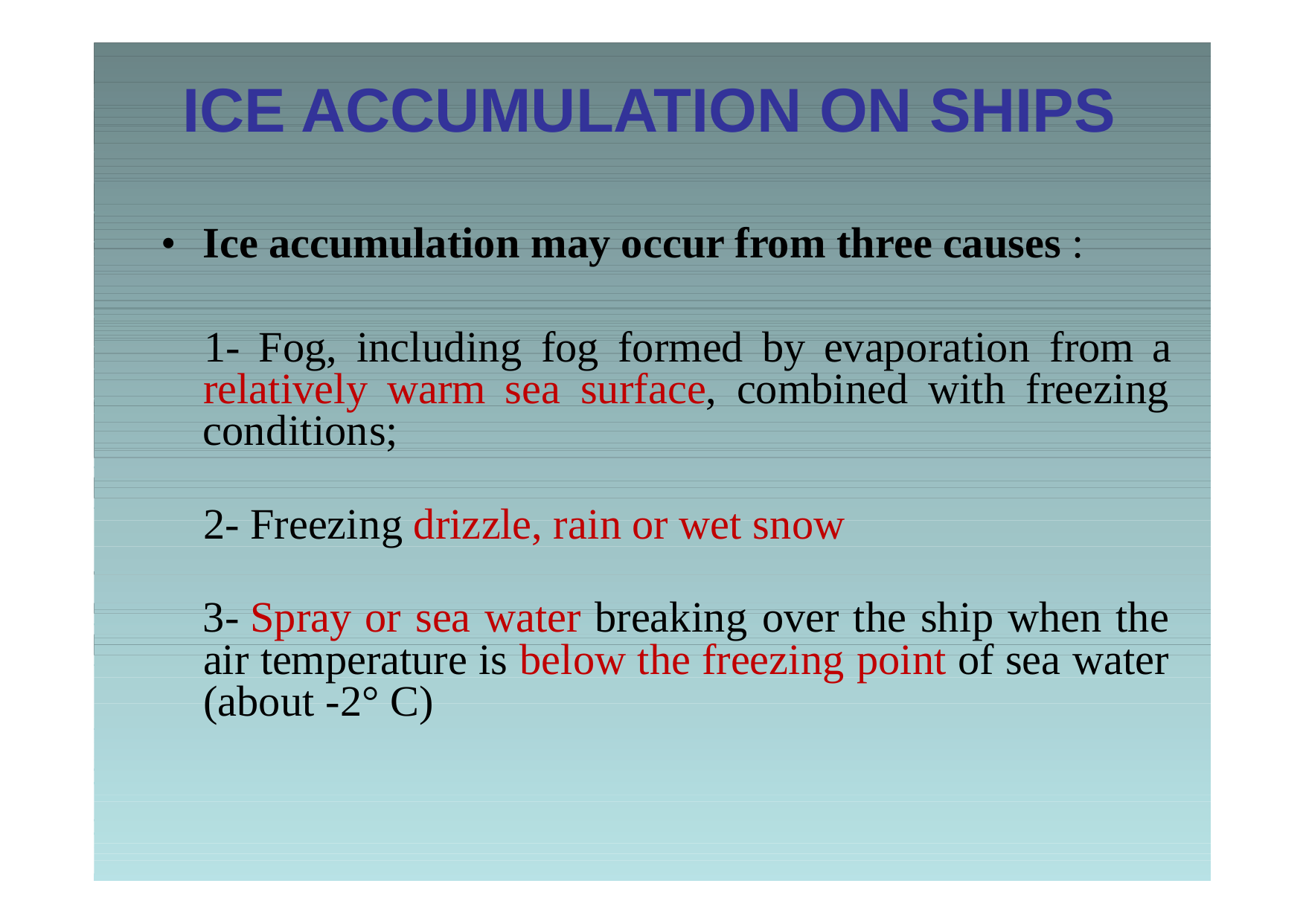

ICE ACCUMULATION ON SHIPS

•
Ice accumulation may occur from three causes :

1- Fog,
including
fog
formed
by evaporation
from a

relatively warm sea surface, combined with freezing

conditions;

2- Freezing drizzle, rain or wet snow

3- Spray or sea water breaking over the ship when the

air temperature is below the freezing point of sea water

(about -2° C)